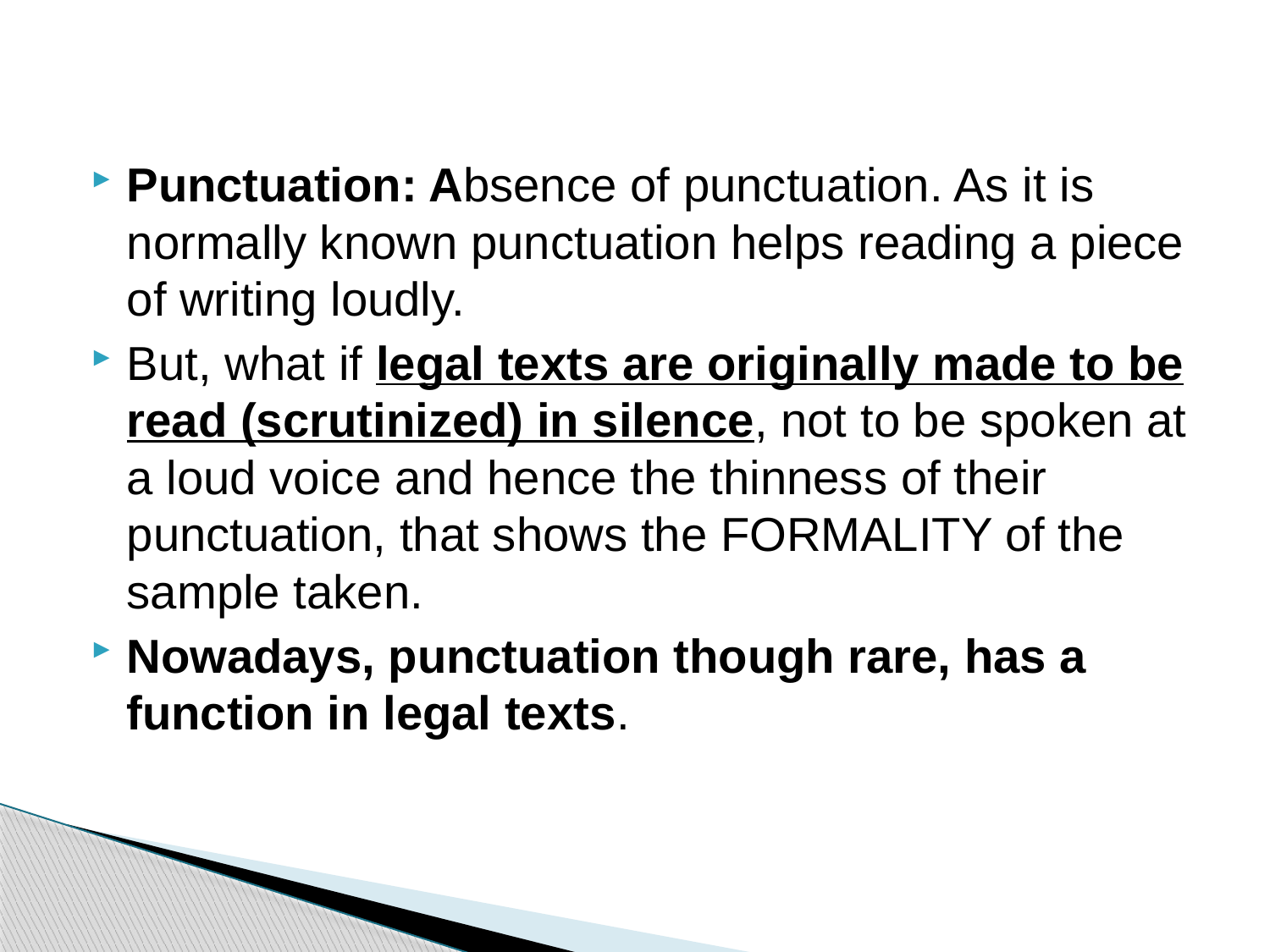

Punctuation: Absence of punctuation. As it is normally known punctuation helps reading a piece of writing loudly.
But, what if legal texts are originally made to be read (scrutinized) in silence, not to be spoken at a loud voice and hence the thinness of their punctuation, that shows the FORMALITY of the sample taken.
Nowadays, punctuation though rare, has a function in legal texts.